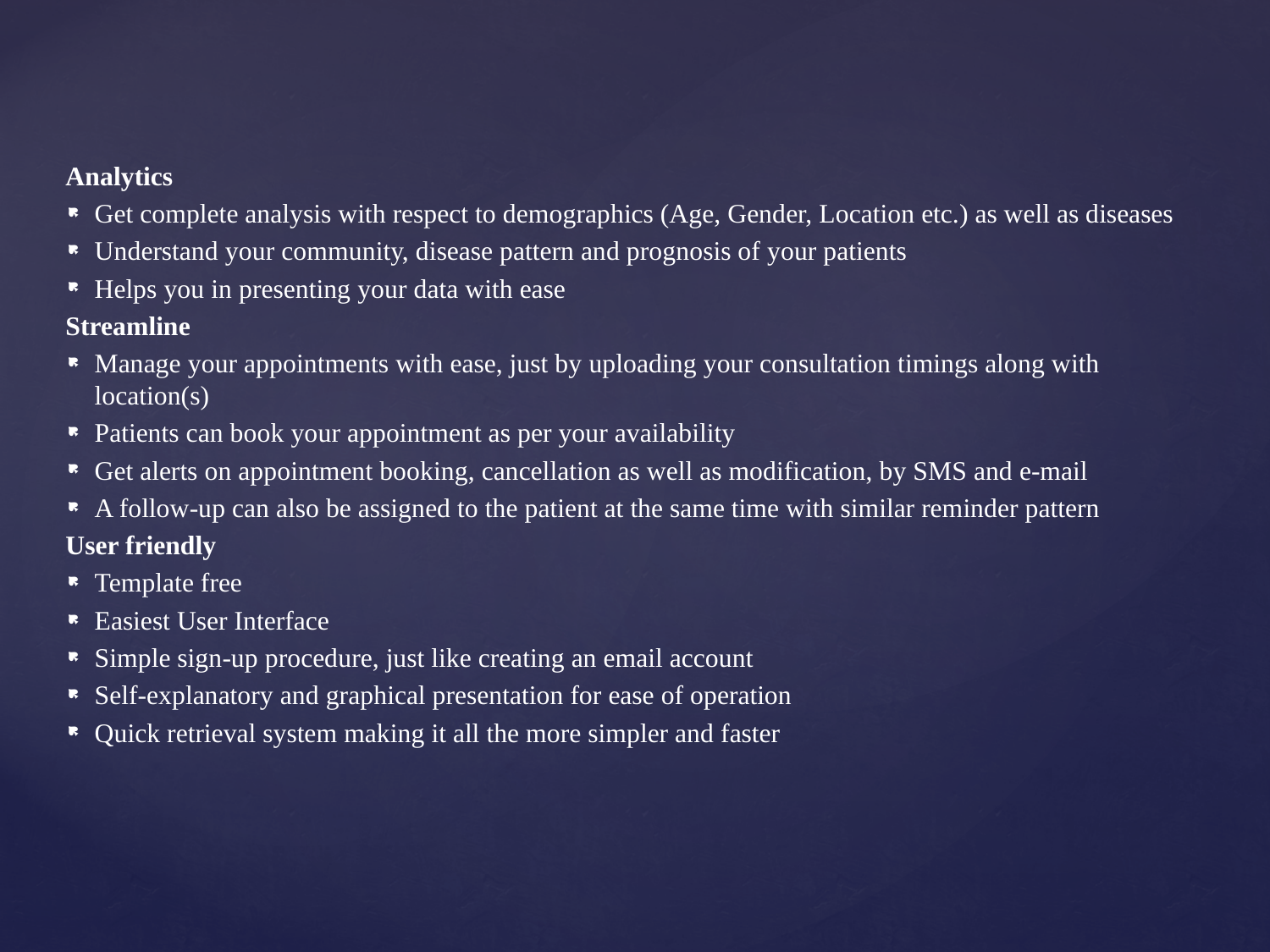

Analytics
Get complete analysis with respect to demographics (Age, Gender, Location etc.) as well as diseases
Understand your community, disease pattern and prognosis of your patients
Helps you in presenting your data with ease
Streamline
Manage your appointments with ease, just by uploading your consultation timings along with location(s)
Patients can book your appointment as per your availability
Get alerts on appointment booking, cancellation as well as modification, by SMS and e-mail
A follow-up can also be assigned to the patient at the same time with similar reminder pattern
User friendly
Template free
Easiest User Interface
Simple sign-up procedure, just like creating an email account
Self-explanatory and graphical presentation for ease of operation
Quick retrieval system making it all the more simpler and faster